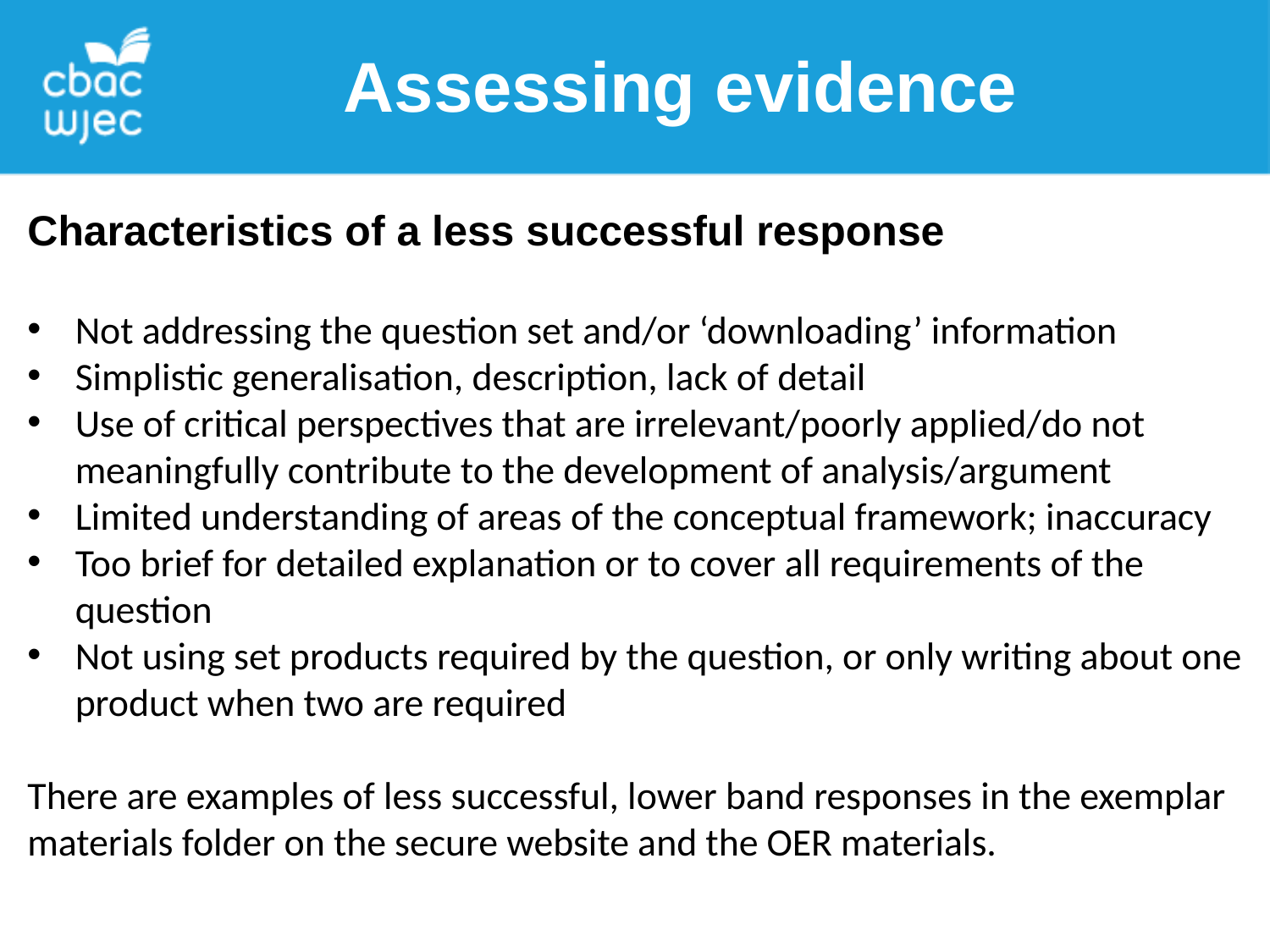

Assessing evidence
Characteristics of a less successful response

Not addressing the question set and/or ‘downloading’ information
Simplistic generalisation, description, lack of detail
Use of critical perspectives that are irrelevant/poorly applied/do not meaningfully contribute to the development of analysis/argument
Limited understanding of areas of the conceptual framework; inaccuracy
Too brief for detailed explanation or to cover all requirements of the question
Not using set products required by the question, or only writing about one product when two are required

There are examples of less successful, lower band responses in the exemplar materials folder on the secure website and the OER materials.